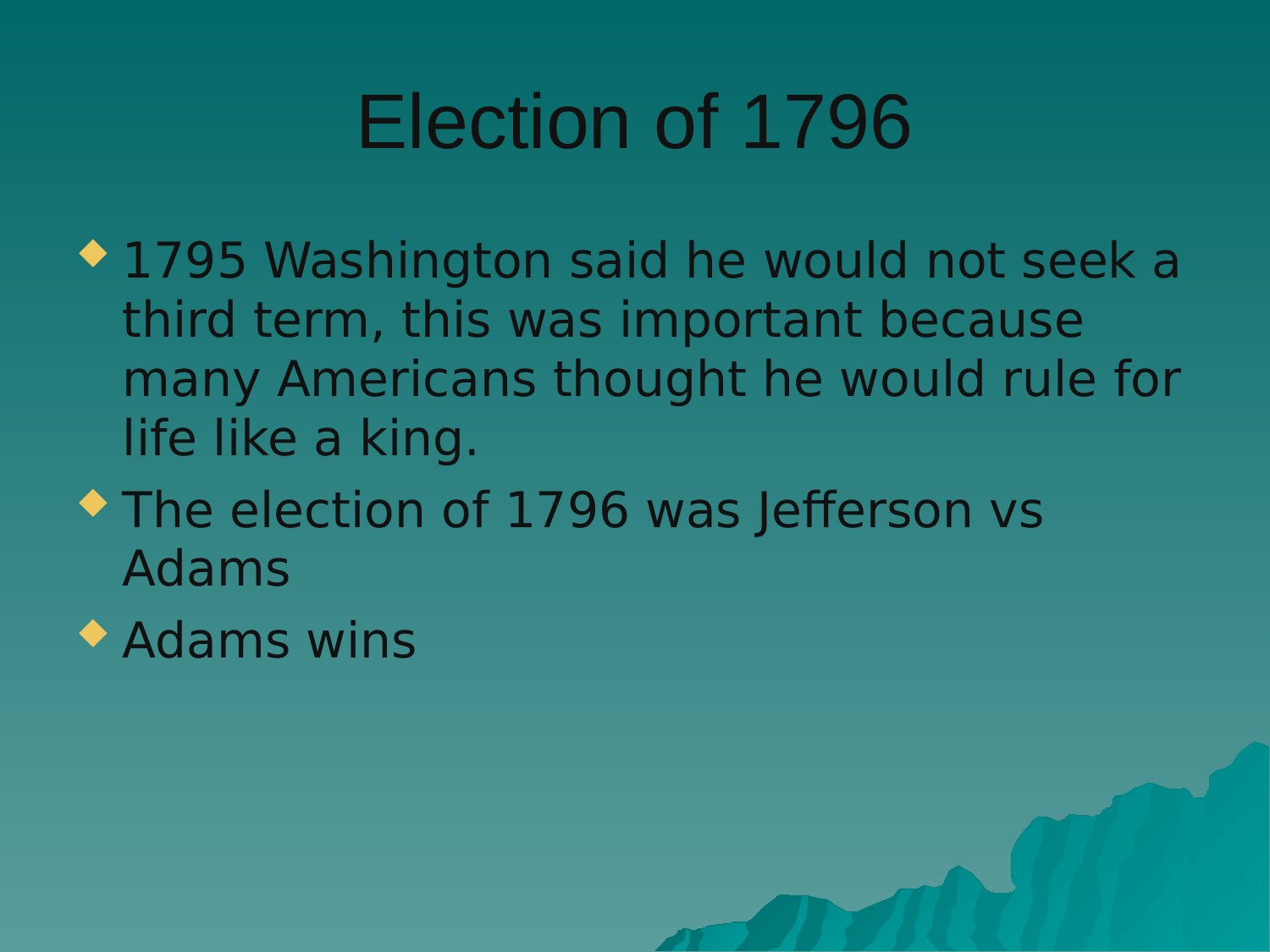

Election of 1796
1795 Washington said he would not seek a third term, this was important because many Americans thought he would rule for life like a king.
The election of 1796 was Jefferson vs Adams
Adams wins